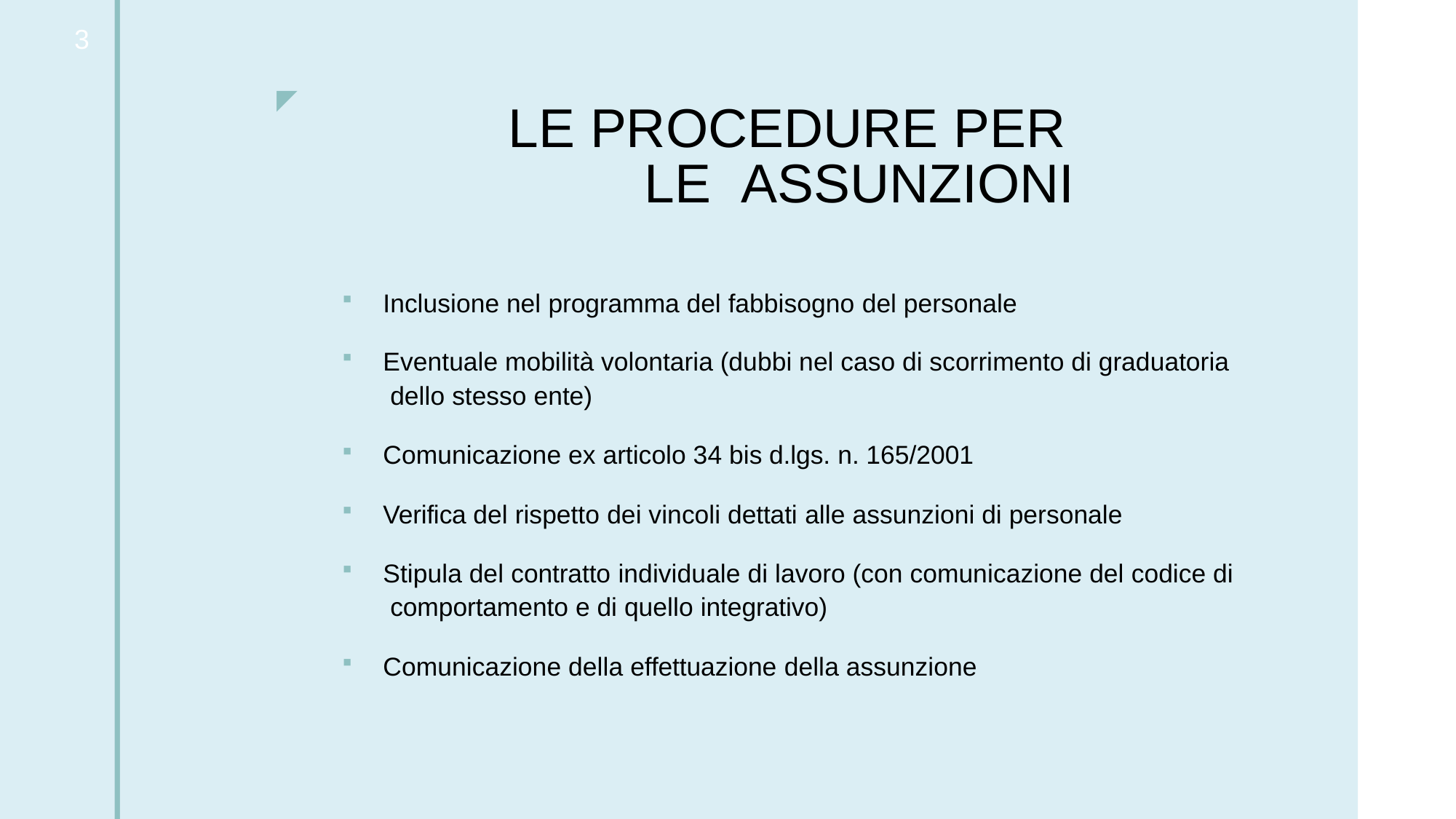

3
◤
# LE PROCEDURE PER LE  ASSUNZIONI
Inclusione nel programma del fabbisogno del personale
Eventuale mobilità volontaria (dubbi nel caso di scorrimento di graduatoria  dello stesso ente)

Comunicazione ex articolo 34 bis d.lgs. n. 165/2001

Verifica del rispetto dei vincoli dettati alle assunzioni di personale
Stipula del contratto individuale di lavoro (con comunicazione del codice di  comportamento e di quello integrativo)

Comunicazione della effettuazione della assunzione